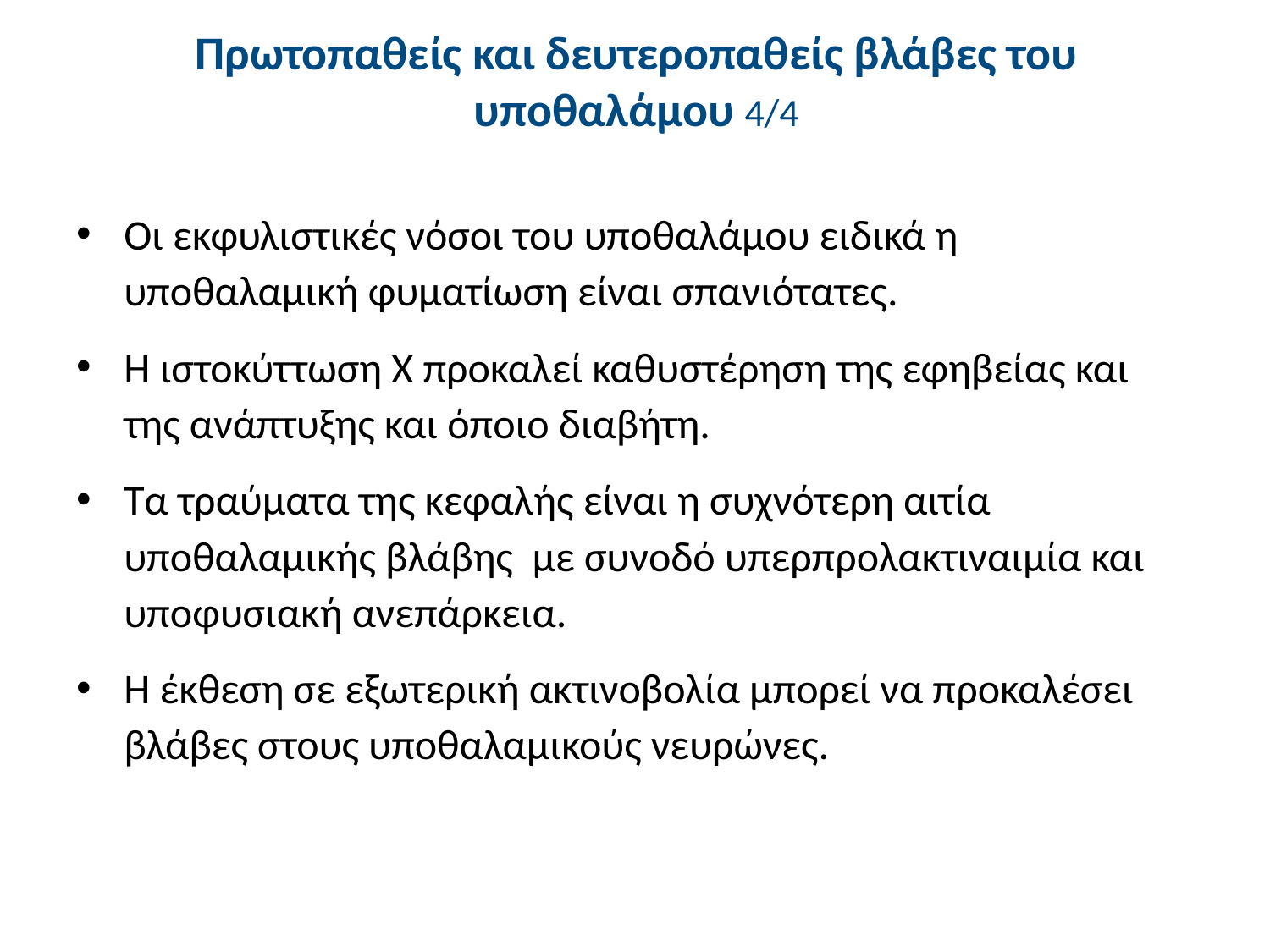

# Πρωτοπαθείς και δευτεροπαθείς βλάβες του υποθαλάμου 4/4
Οι εκφυλιστικές νόσοι του υποθαλάμου ειδικά η υποθαλαμική φυματίωση είναι σπανιότατες.
Η ιστοκύττωση Χ προκαλεί καθυστέρηση της εφηβείας και της ανάπτυξης και όποιο διαβήτη.
Τα τραύματα της κεφαλής είναι η συχνότερη αιτία υποθαλαμικής βλάβης  με συνοδό υπερπρολακτιναιμία και υποφυσιακή ανεπάρκεια.
Η έκθεση σε εξωτερική ακτινοβολία μπορεί να προκαλέσει βλάβες στους υποθαλαμικούς νευρώνες.